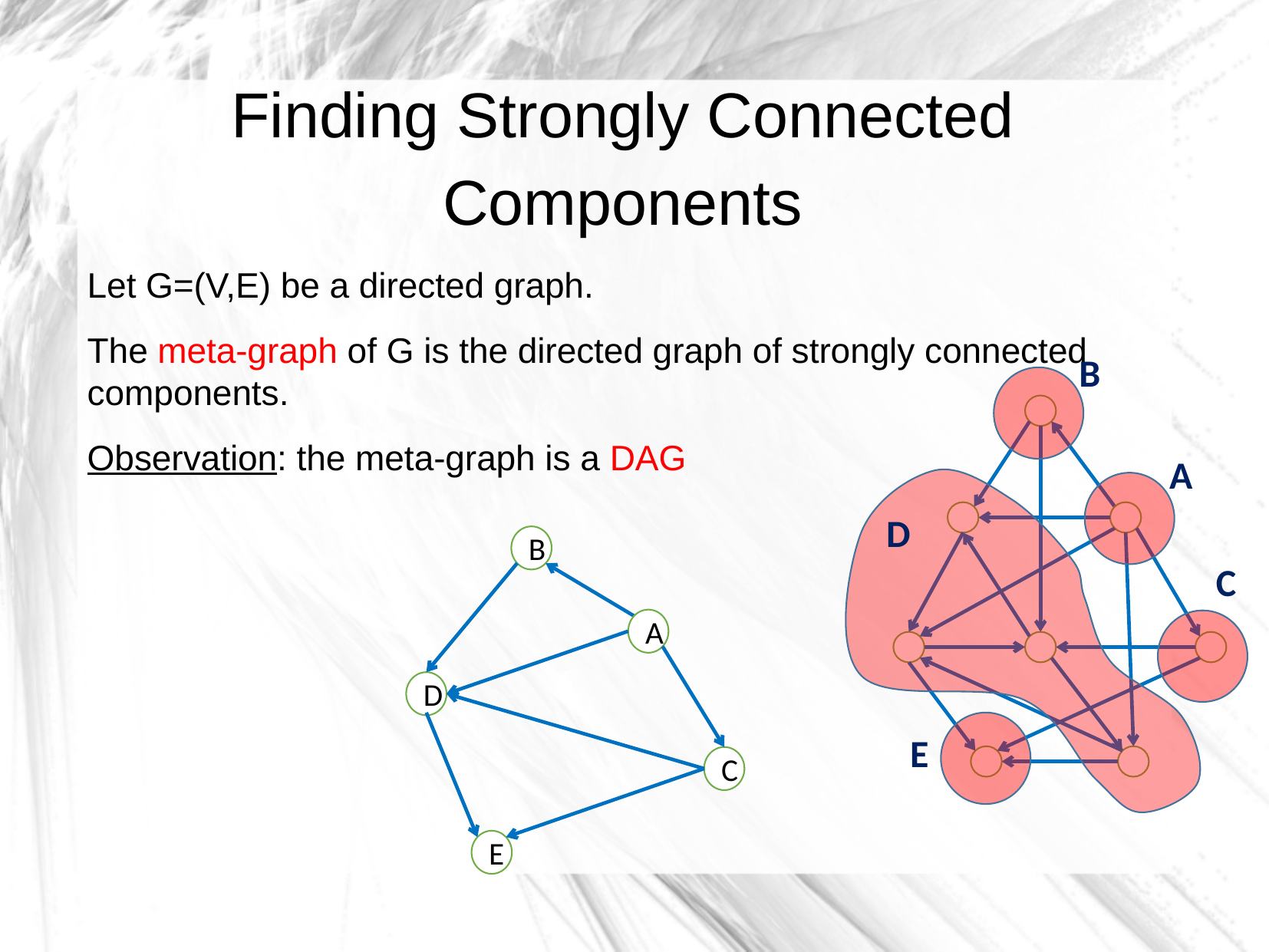

# Finding Strongly Connected Components
Let G=(V,E) be a directed graph.
The meta-graph of G is the directed graph of strongly connected components.
Observation: the meta-graph is a DAG
B

A
D
B
A
D
C
E
C
E